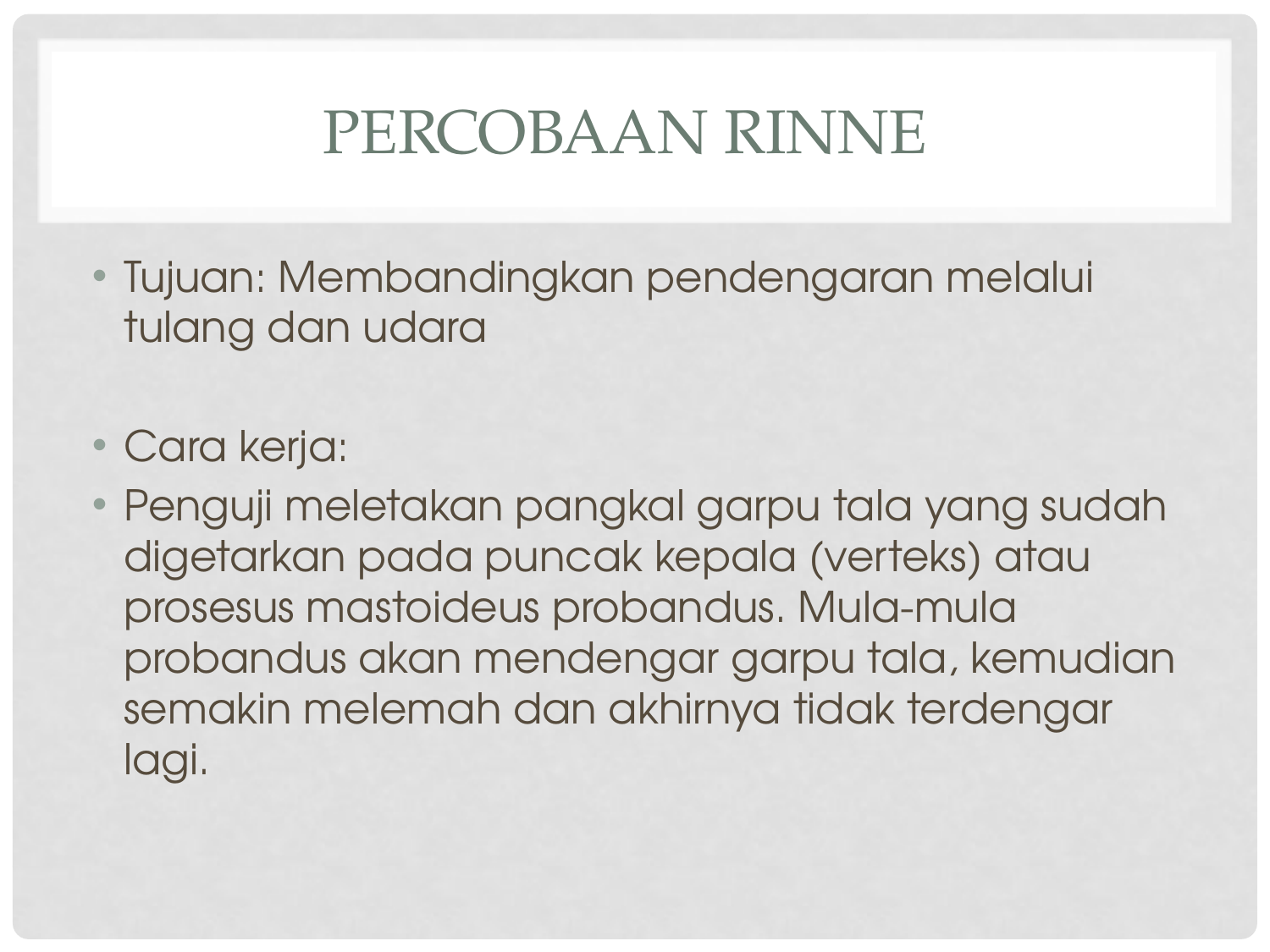

# Percobaan Rinne
Tujuan: Membandingkan pendengaran melalui tulang dan udara

Cara kerja:
Penguji meletakan pangkal garpu tala yang sudah digetarkan pada puncak kepala (verteks) atau prosesus mastoideus probandus. Mula-mula probandus akan mendengar garpu tala, kemudian semakin melemah dan akhirnya tidak terdengar lagi.